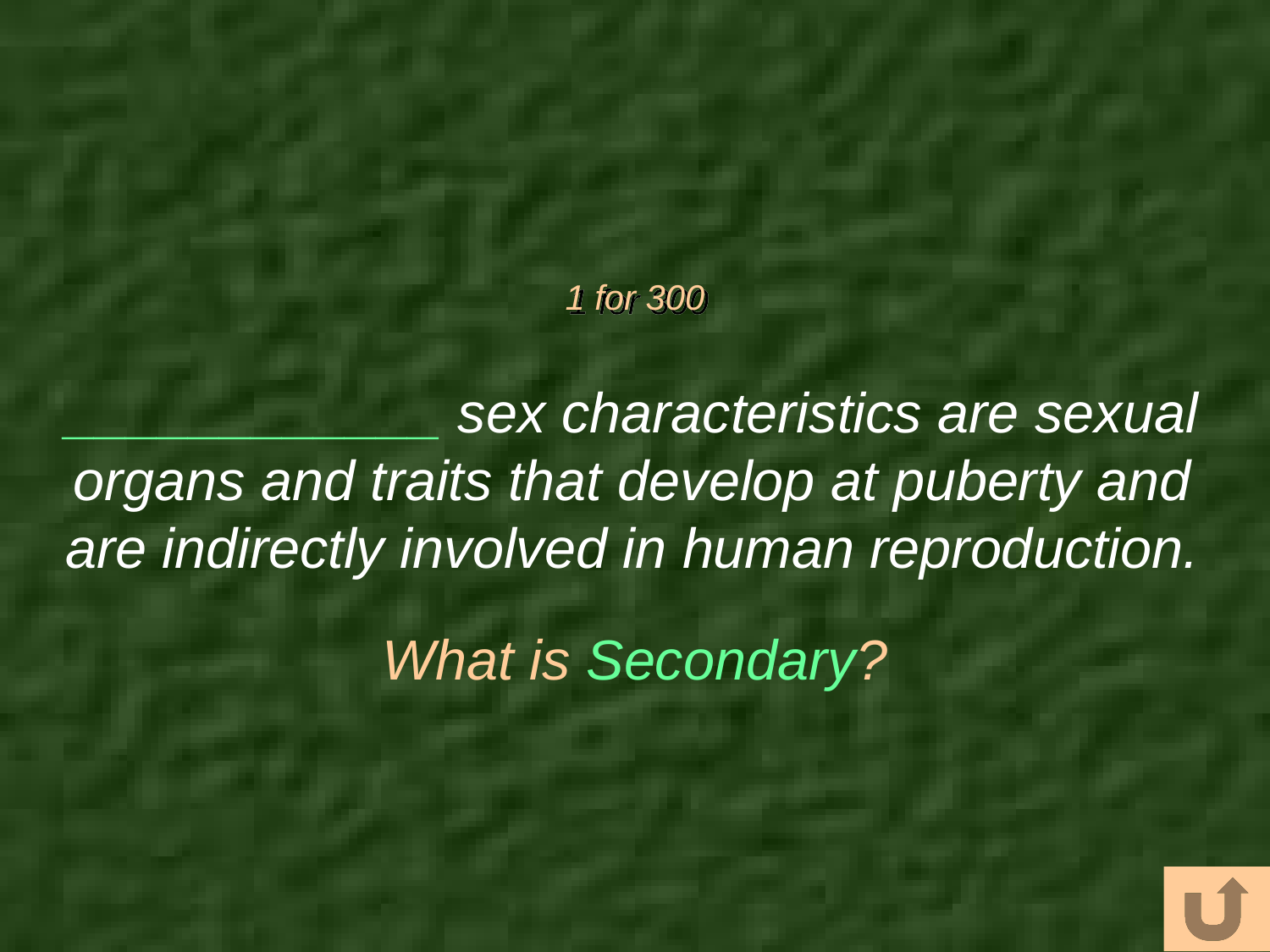

# 1 for 300
____________ sex characteristics are sexual organs and traits that develop at puberty and are indirectly involved in human reproduction.
What is Secondary?